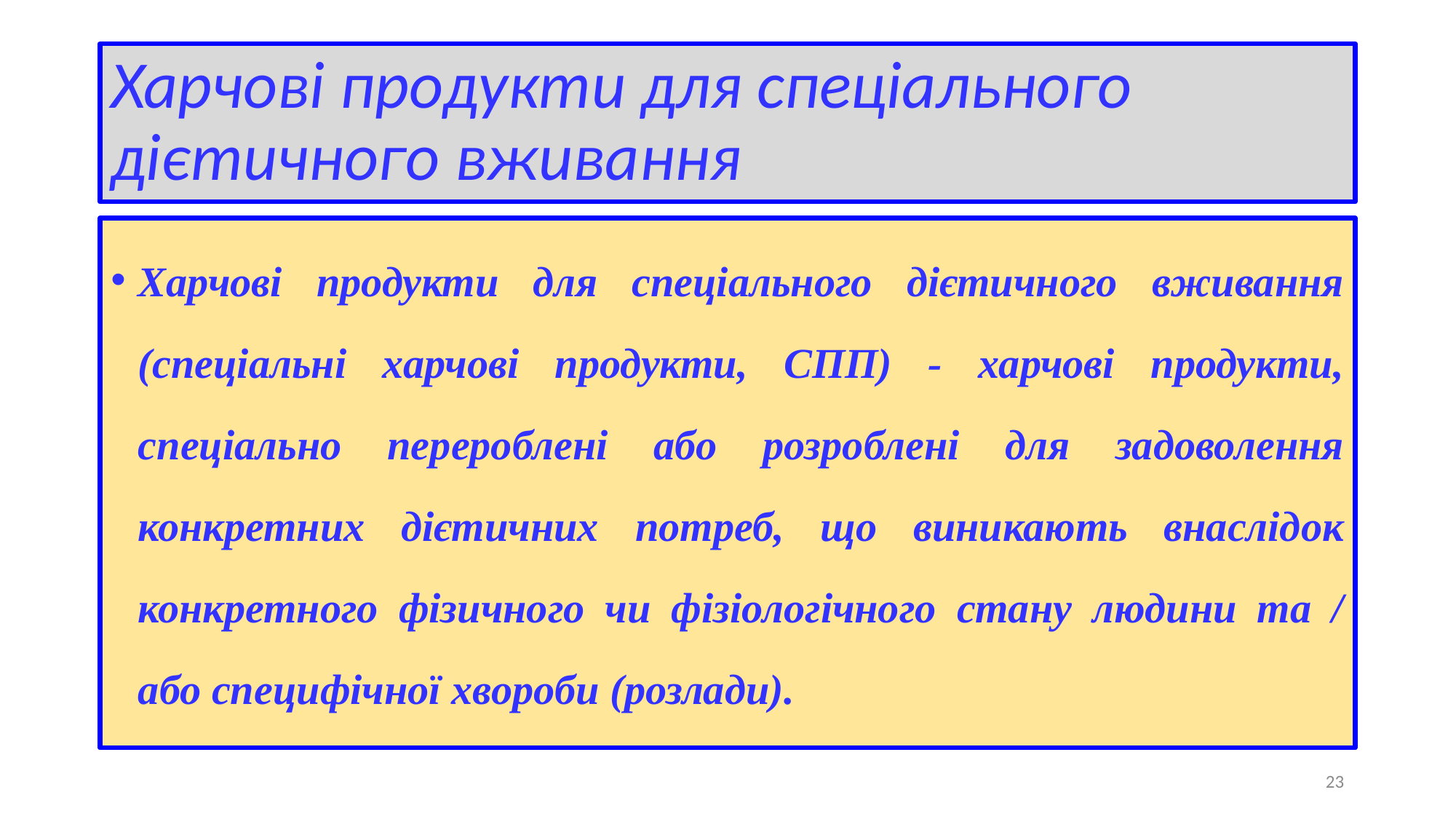

# Харчові продукти для спеціального дієтичного вживання
Харчові продукти для спеціального дієтичного вживання (спеціальні харчові продукти, СПП) - харчові продукти, спеціально перероблені або розроблені для задоволення конкретних дієтичних потреб, що виникають внаслідок конкретного фізичного чи фізіологічного стану людини та / або специфічної хвороби (розлади).

23